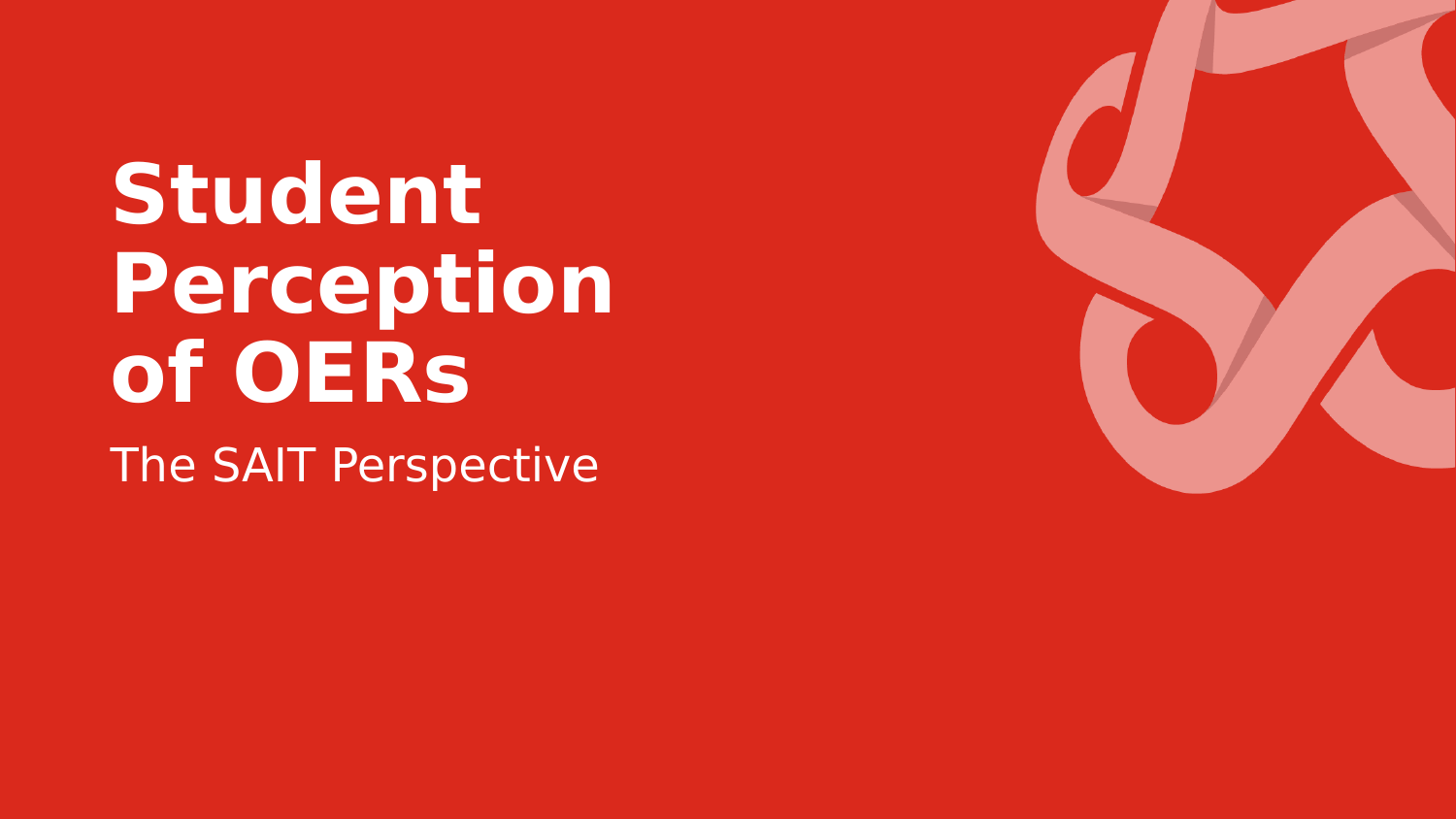

# Student Perception of OERs
The SAIT Perspective